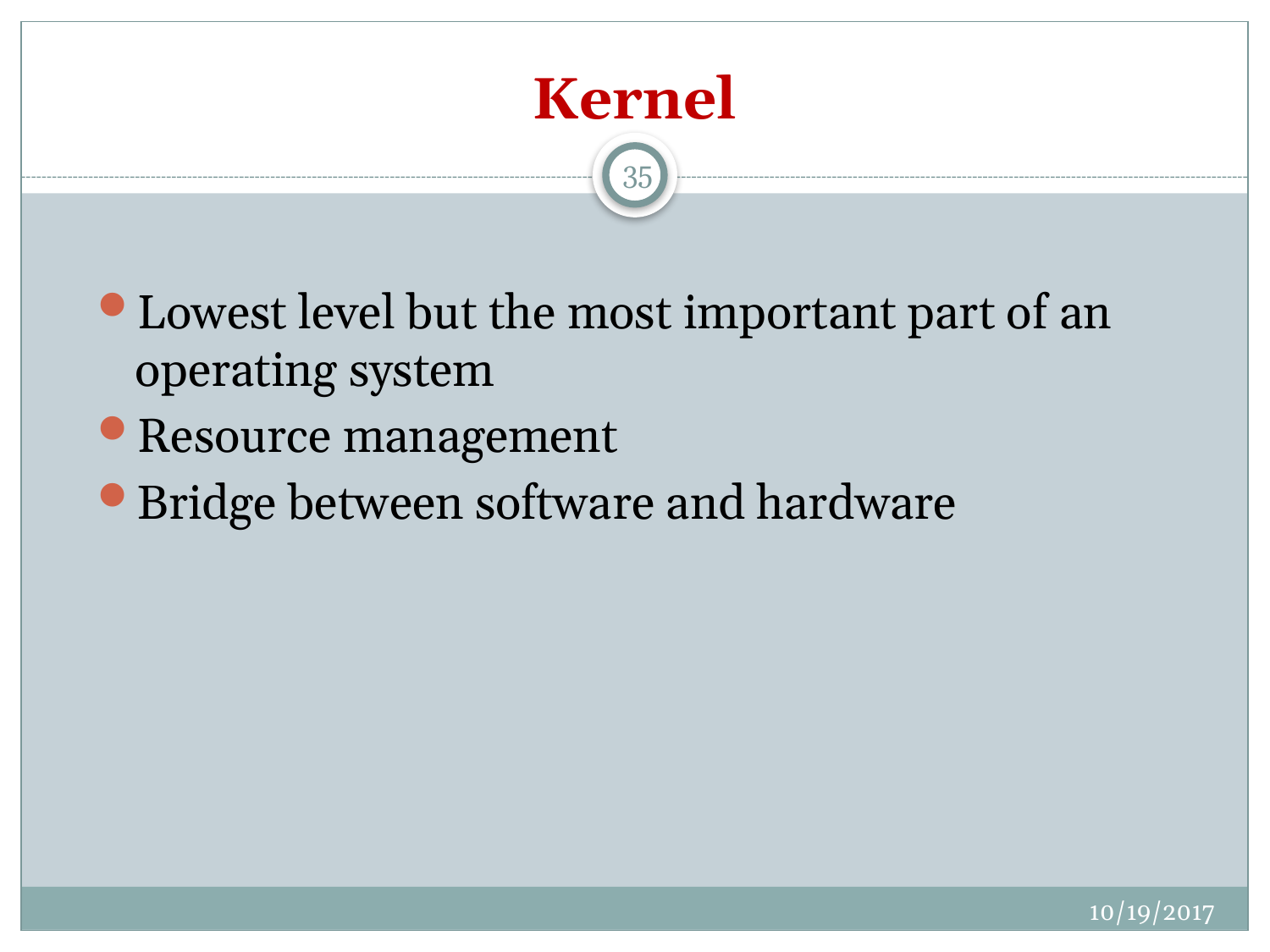

# Kernel
35
Lowest level but the most important part of an operating system
Resource management
Bridge between software and hardware
10/19/2017